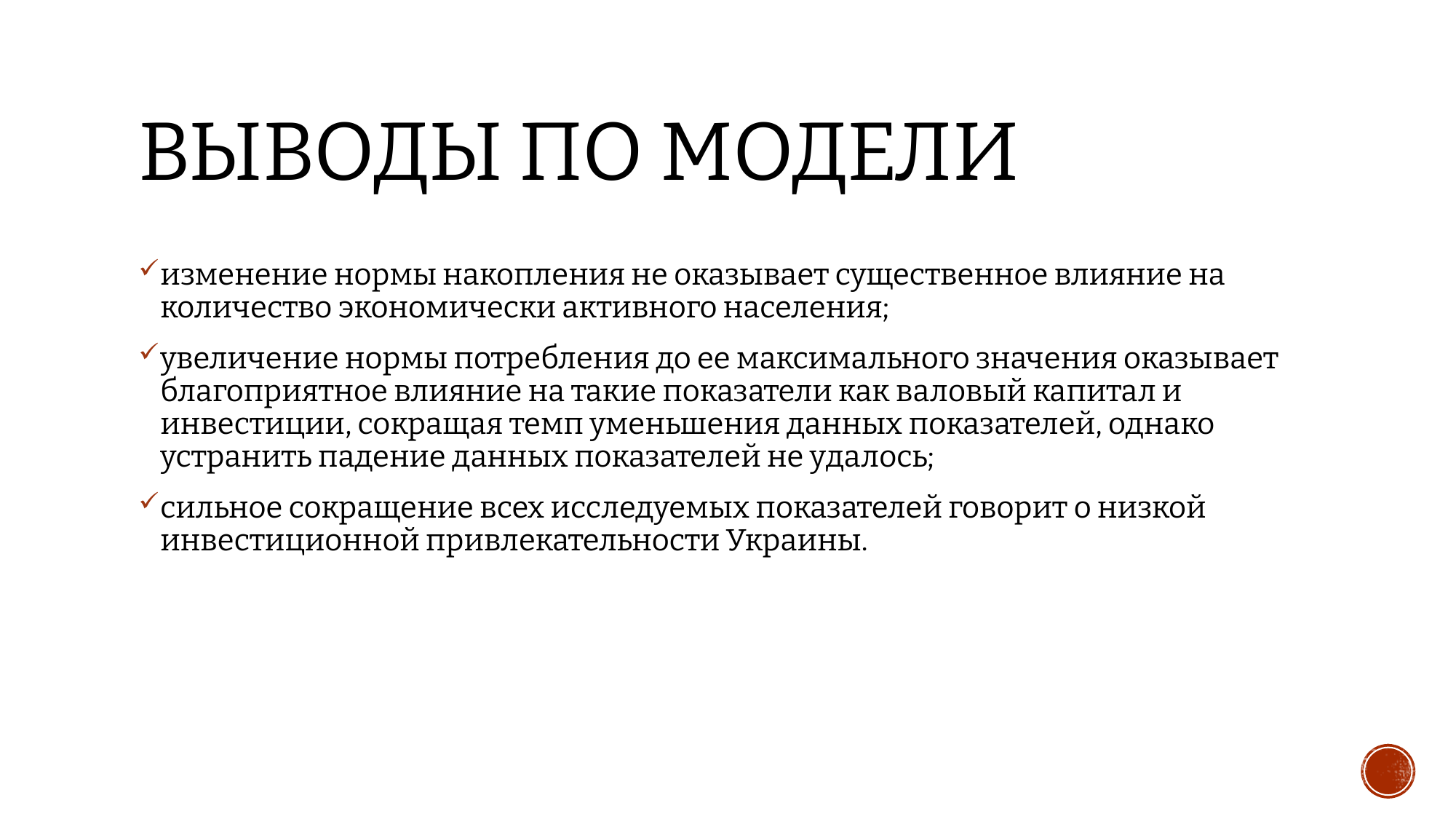

# Выводы по модели
изменение нормы накопления не оказывает существенное влияние на количество экономически активного населения;
увеличение нормы потребления до ее максимального значения оказывает благоприятное влияние на такие показатели как валовый капитал и инвестиции, сокращая темп уменьшения данных показателей, однако устранить падение данных показателей не удалось;
сильное сокращение всех исследуемых показателей говорит о низкой инвестиционной привлекательности Украины.